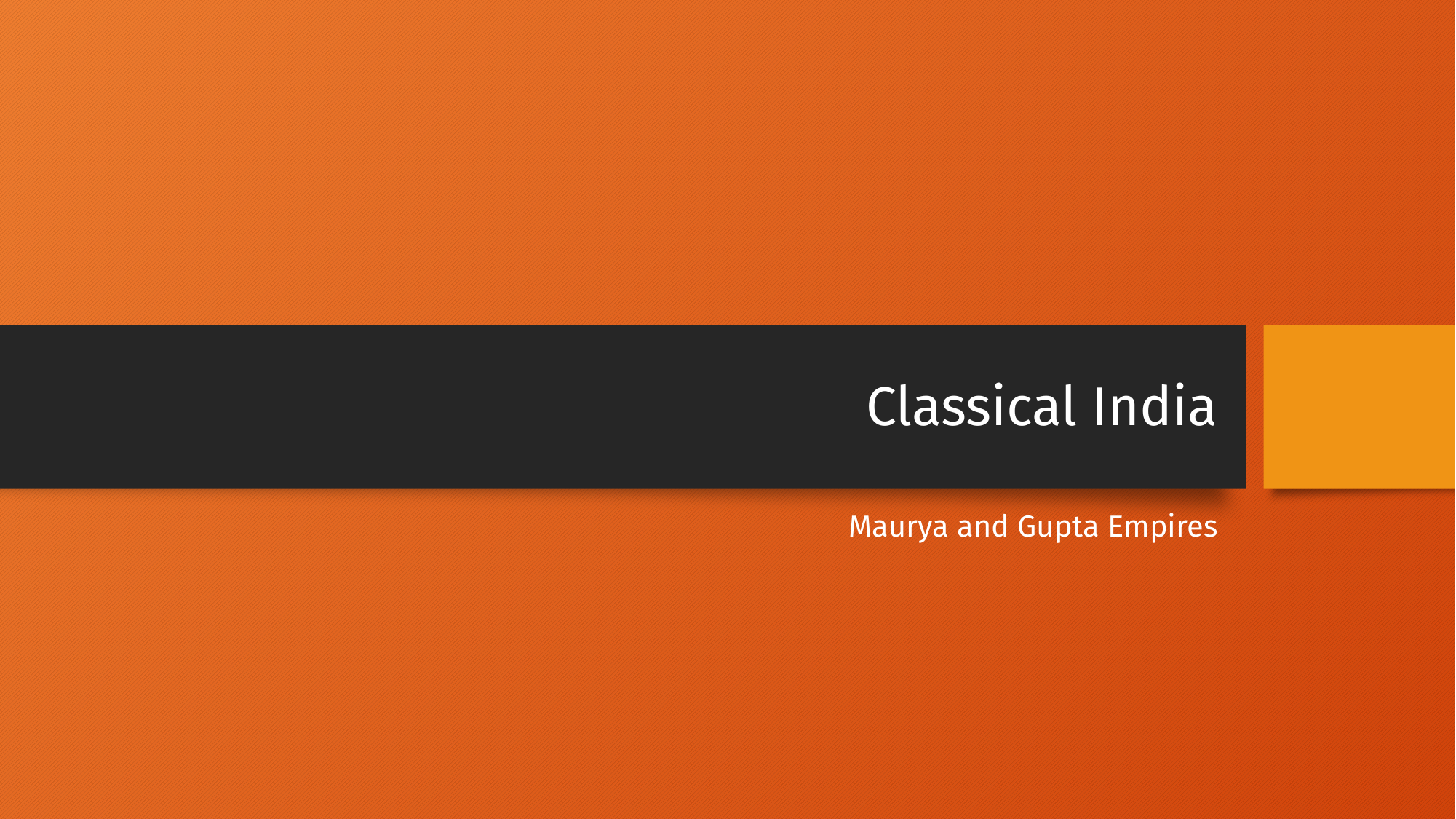

# Classical India
Maurya and Gupta Empires